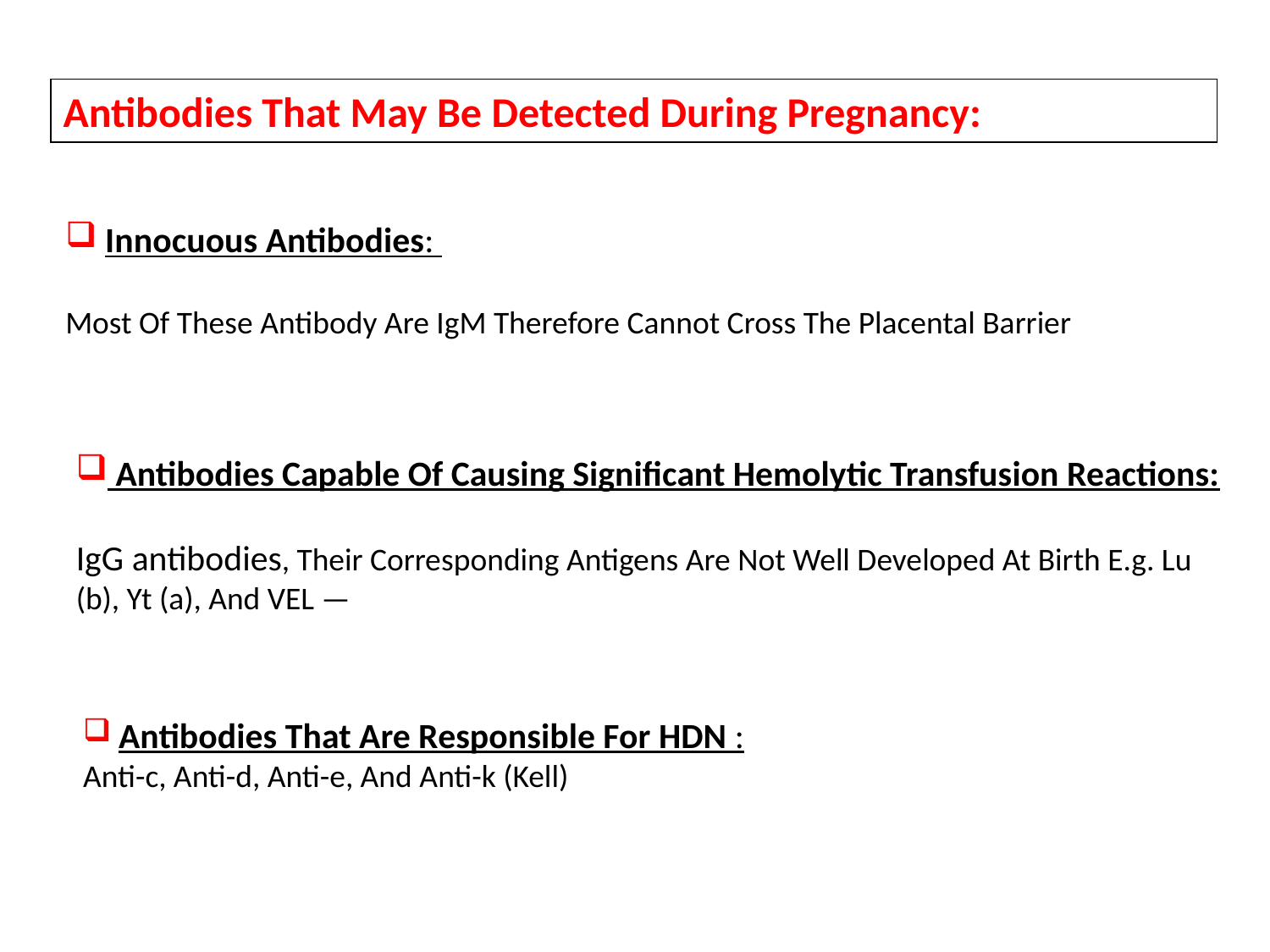

Antibodies That May Be Detected During Pregnancy:
 Innocuous Antibodies:

Most Of These Antibody Are IgM Therefore Cannot Cross The Placental Barrier
 Antibodies Capable Of Causing Significant Hemolytic Transfusion Reactions:

IgG antibodies, Their Corresponding Antigens Are Not Well Developed At Birth E.g. Lu (b), Yt (a), And VEL —
 Antibodies That Are Responsible For HDN :
Anti-c, Anti-d, Anti-e, And Anti-k (Kell)